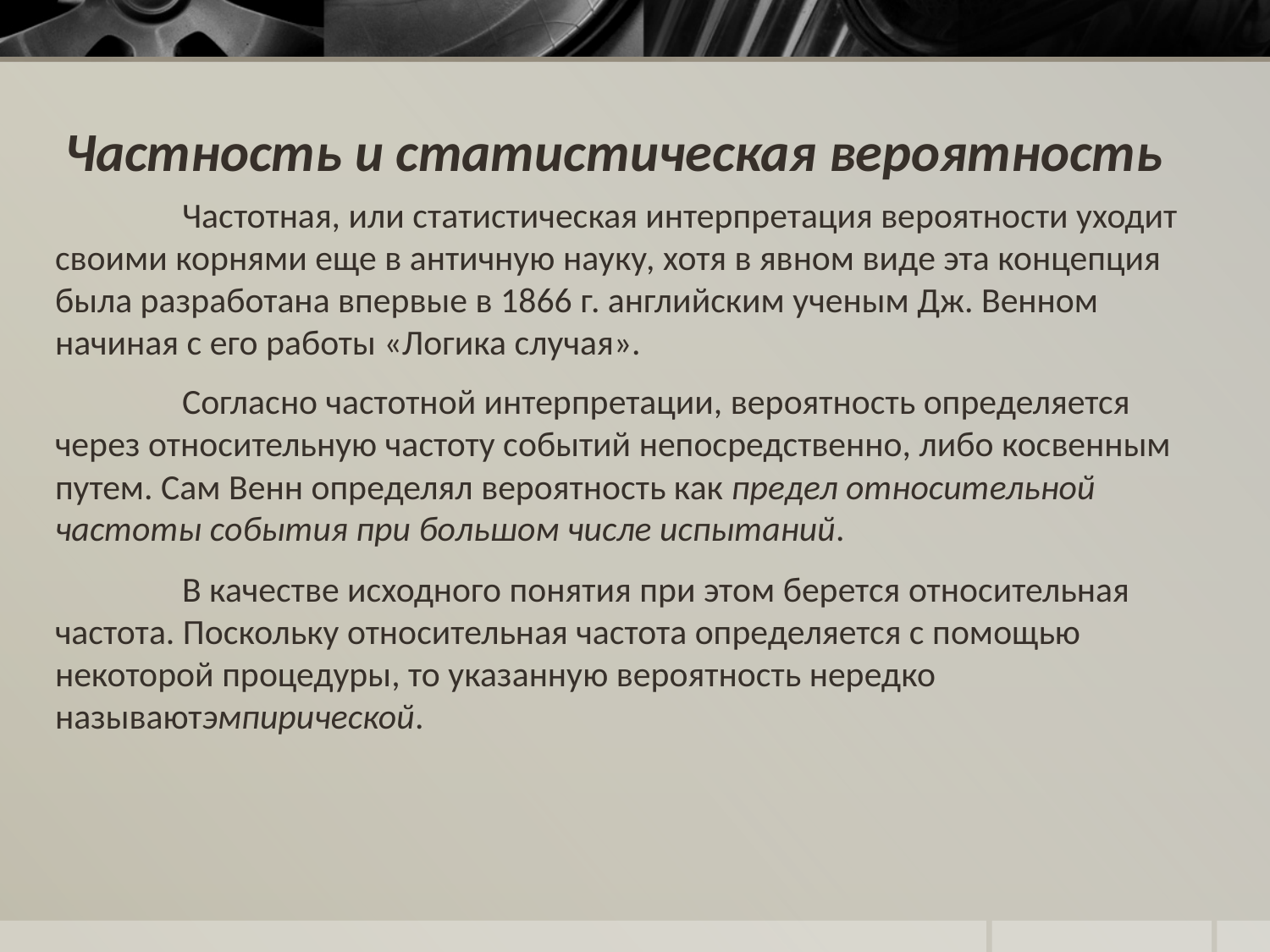

# Частность и статистическая вероятность
	Частотная, или статистическая интерпретация вероятности уходит своими корнями еще в античную науку, хотя в явном виде эта концепция была разработана впервые в 1866 г. английским ученым Дж. Венном начиная с его работы «Логика случая».
	Согласно частотной интерпретации, вероятность определяется через относительную частоту событий непосредственно, либо косвенным путем. Сам Венн определял вероятность как предел относительной частоты события при большом числе испытаний.
	В качестве исходного понятия при этом берется относительная частота. Поскольку относительная частота определяется с помощью некоторой процедуры, то указанную вероятность нередко называютэмпирической.